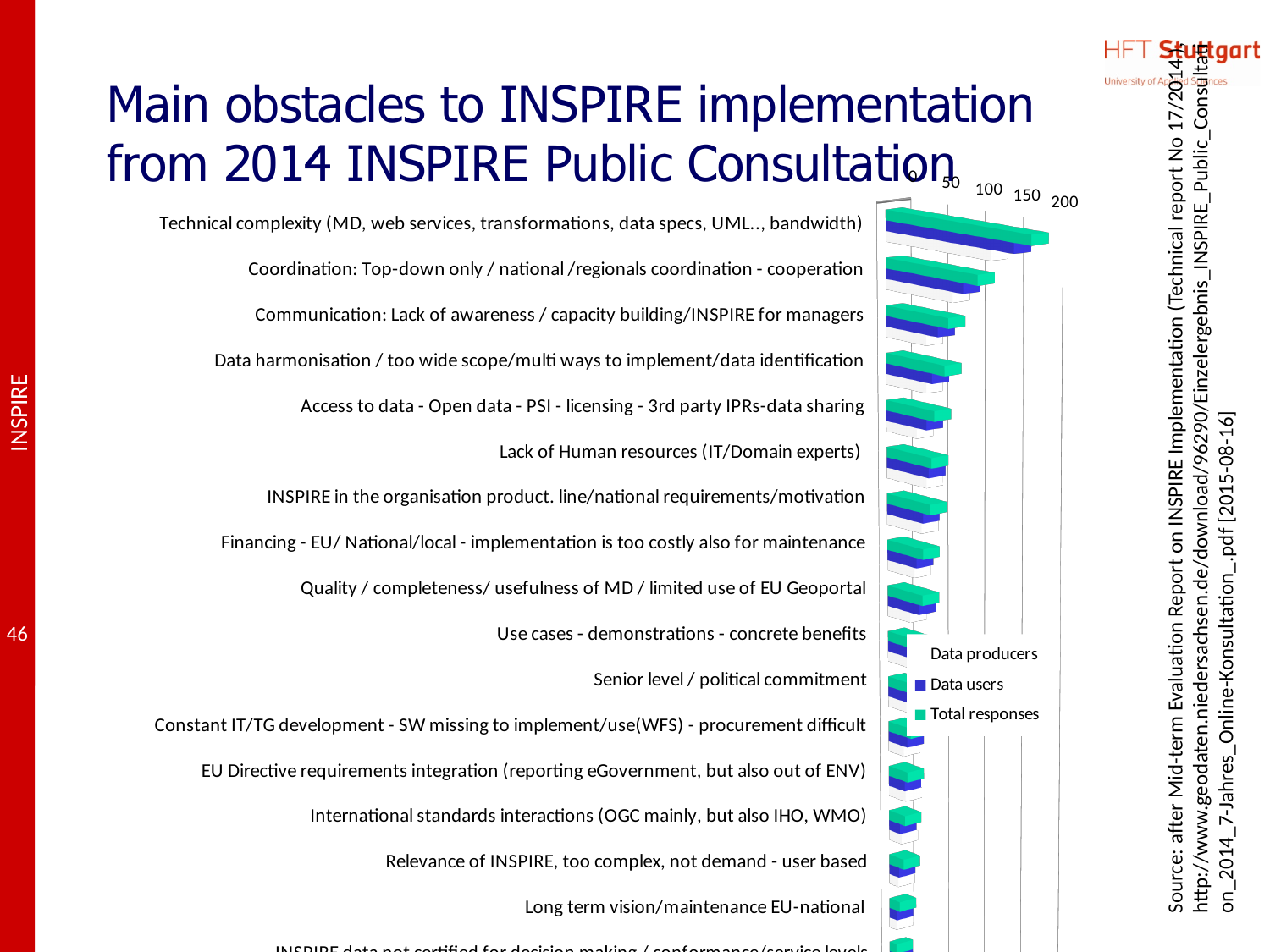

# Main obstacles to INSPIRE implementation from 2014 INSPIRE Public Consultation

[unsupported chart]

Source: after Mid-term Evaluation Report on INSPIRE Implementation (Technical report No 17/2014 ), http://www.geodaten.niedersachsen.de/download/96290/Einzelergebnis_INSPIRE_Public_Consultation_2014_7-Jahres_Online-Konsultation_.pdf [2015-08-16]